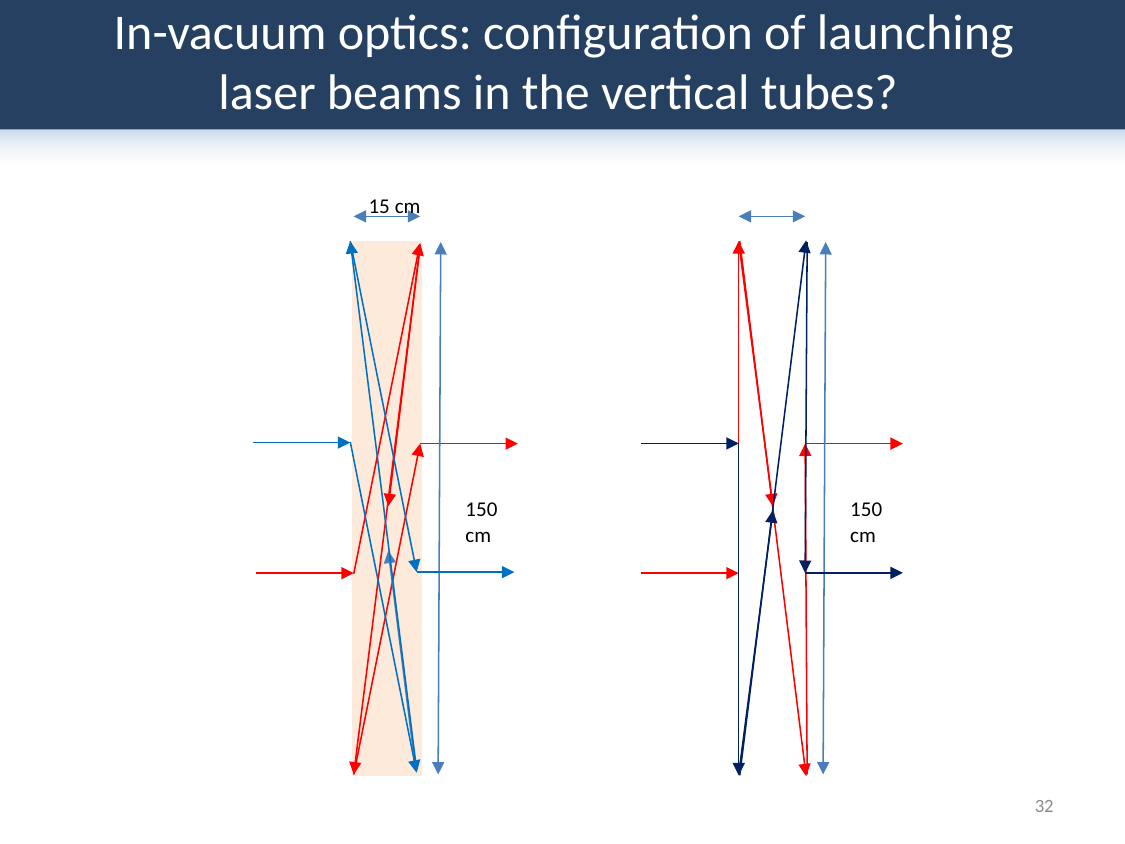

# In-vacuum optics: configuration of launching laser beams in the vertical tubes?
15 cm

150 cm
150 cm
32